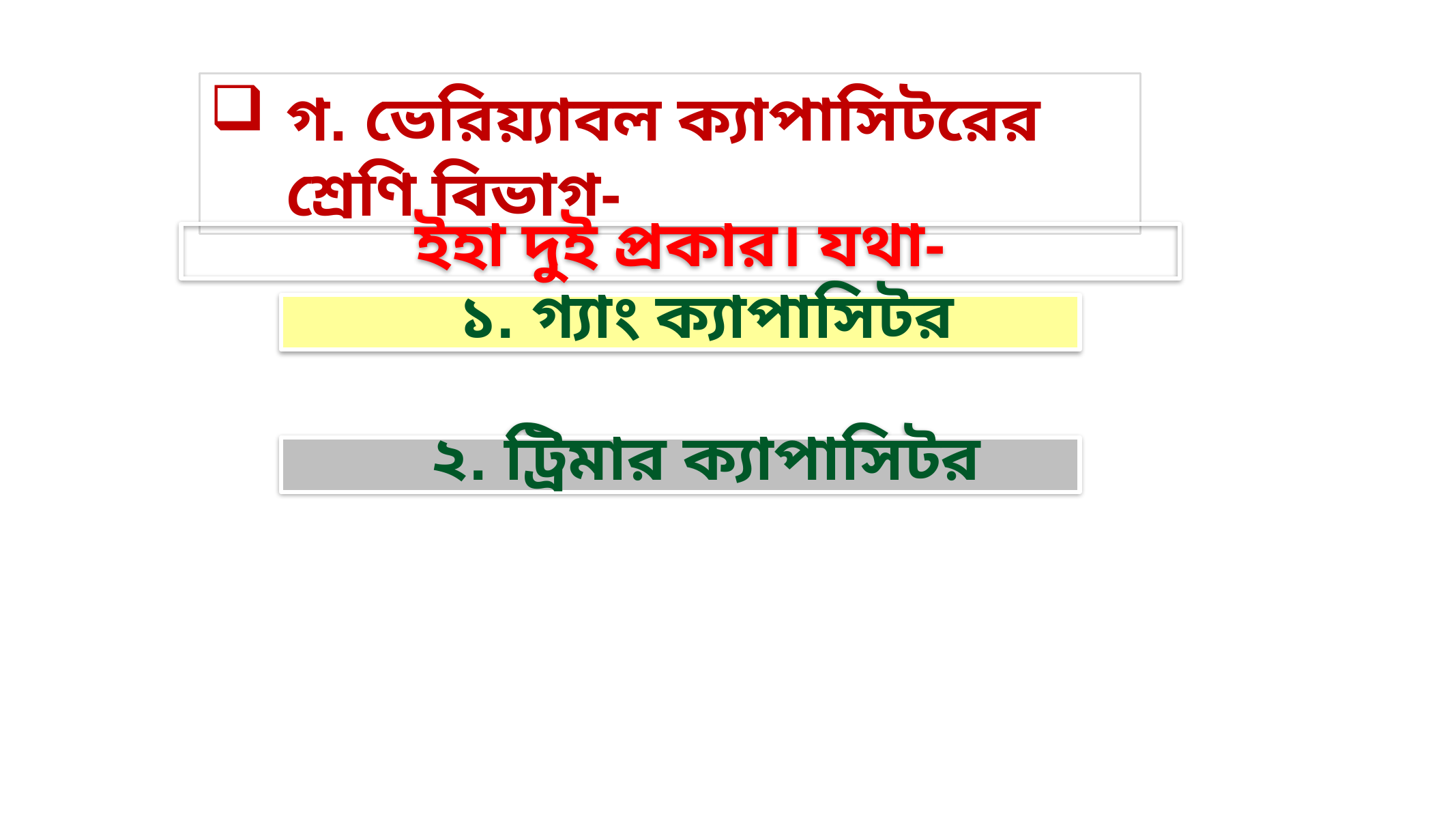

গ. ভেরিয়্যাবল ক্যাপাসিটরের শ্রেণি বিভাগ-
১. গ্যাং ক্যাপাসিটর
২. ট্রিমার ক্যাপাসিটর
ইহা দুই প্রকার। যথা-